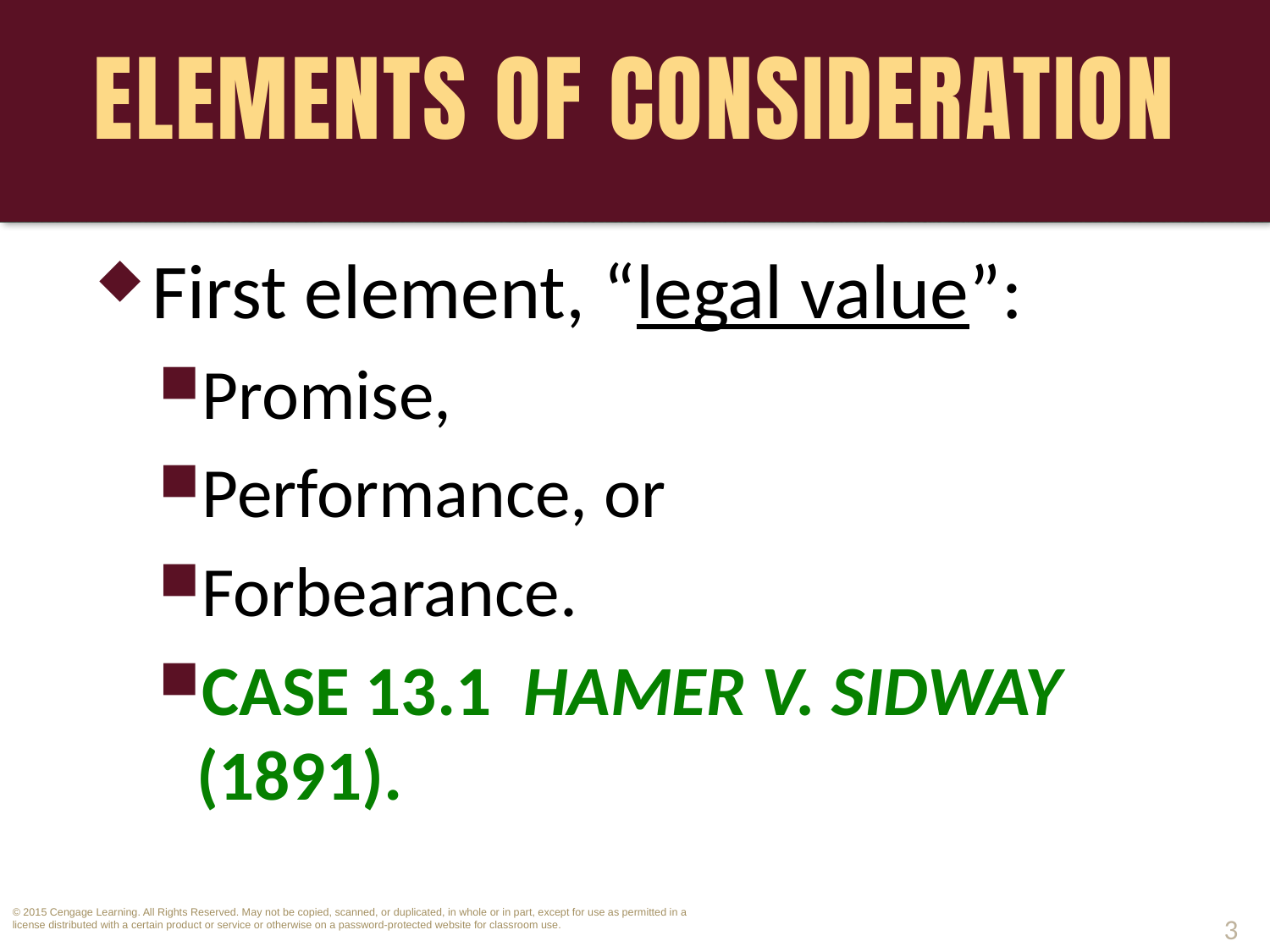

# Elements of Consideration
First element, “legal value”:
Promise,
Performance, or
Forbearance.
CASE 13.1  Hamer v. Sidway (1891).
3